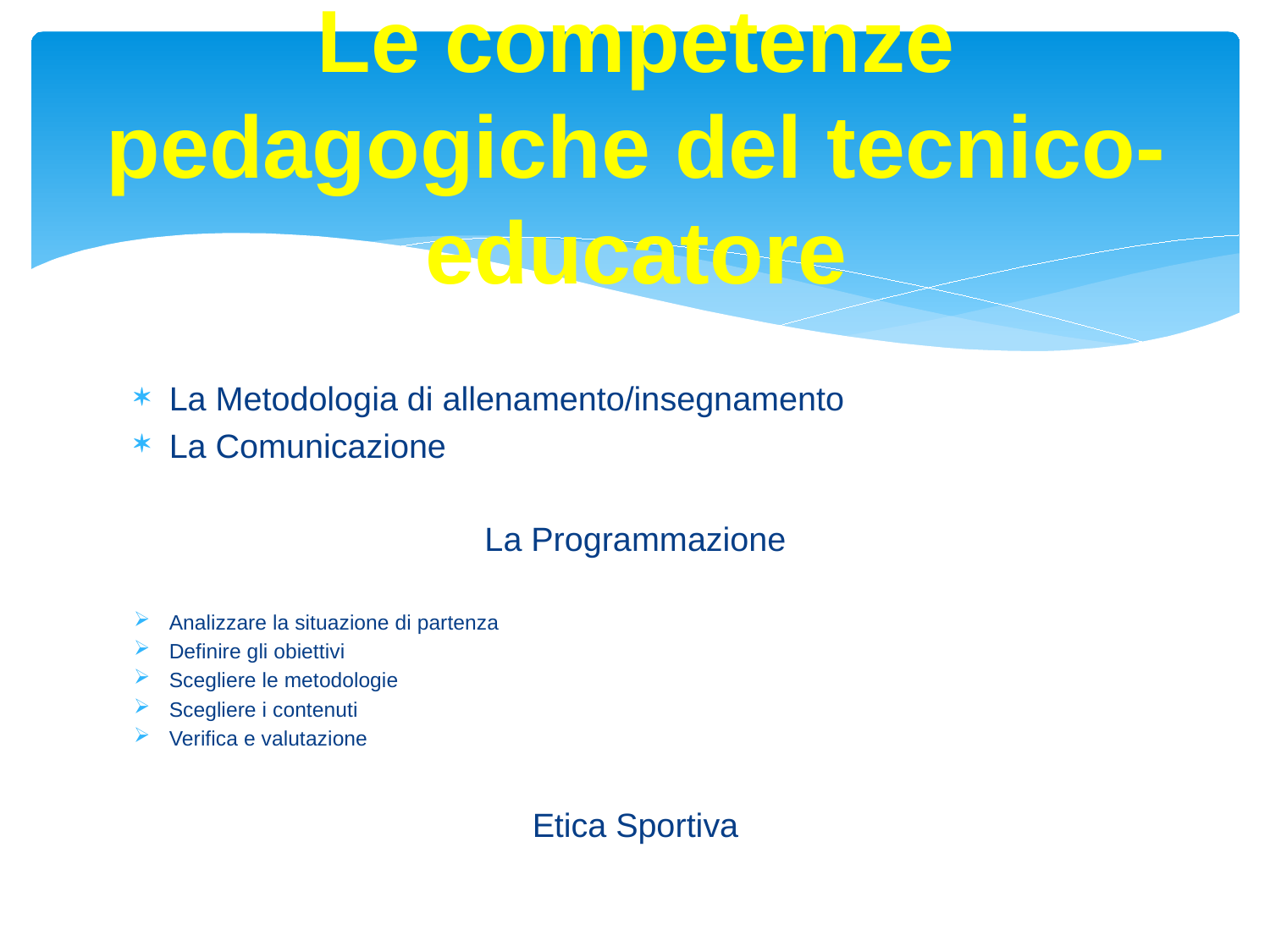

# Le competenze pedagogiche del tecnico-educatore
La Metodologia di allenamento/insegnamento
La Comunicazione

La Programmazione

Analizzare la situazione di partenza
Definire gli obiettivi
Scegliere le metodologie
Scegliere i contenuti
Verifica e valutazione

Etica Sportiva